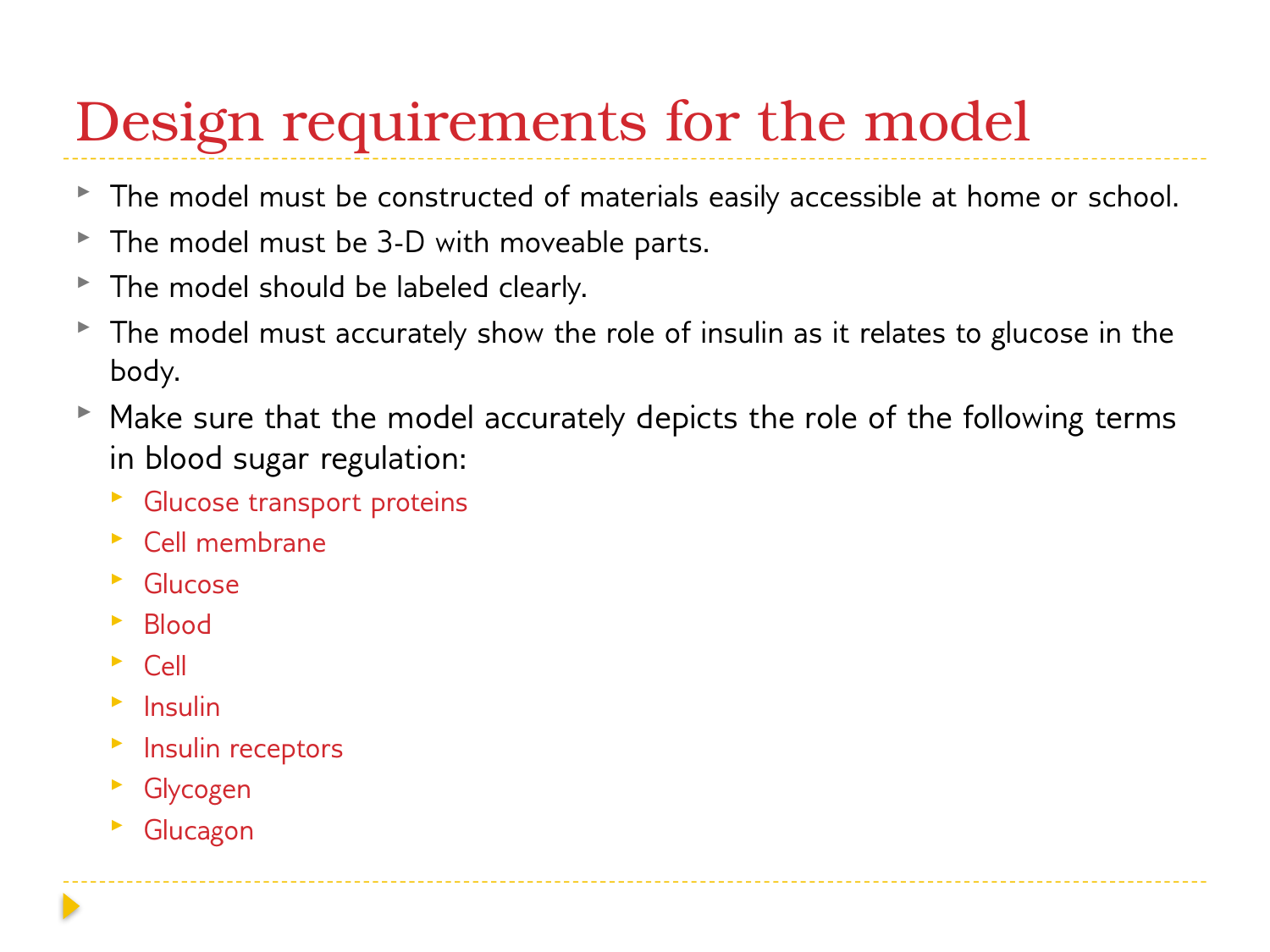

# Design requirements for the model
The model must be constructed of materials easily accessible at home or school.
The model must be 3-D with moveable parts.
The model should be labeled clearly.
The model must accurately show the role of insulin as it relates to glucose in the body.
Make sure that the model accurately depicts the role of the following terms in blood sugar regulation:
Glucose transport proteins
Cell membrane
Glucose
Blood
Cell
Insulin
Insulin receptors
Glycogen
Glucagon